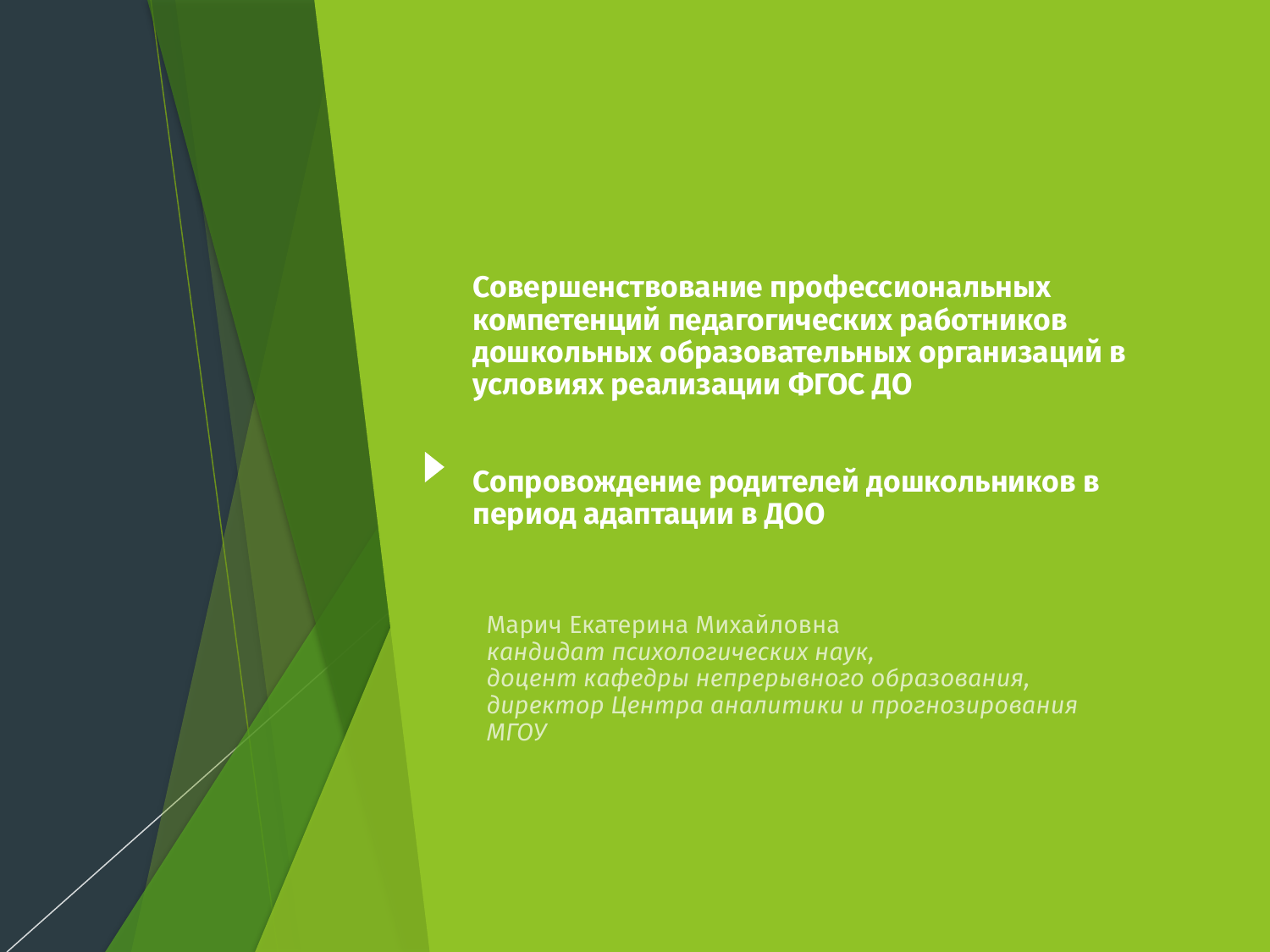

# Совершенствование профессиональных компетенций педагогических работников дошкольных образовательных организаций в условиях реализации ФГОС ДО Сопровождение родителей дошкольников в период адаптации в ДОО

Марич Екатерина Михайловна
кандидат психологических наук,
доцент кафедры непрерывного образования,
директор Центра аналитики и прогнозирования МГОУ